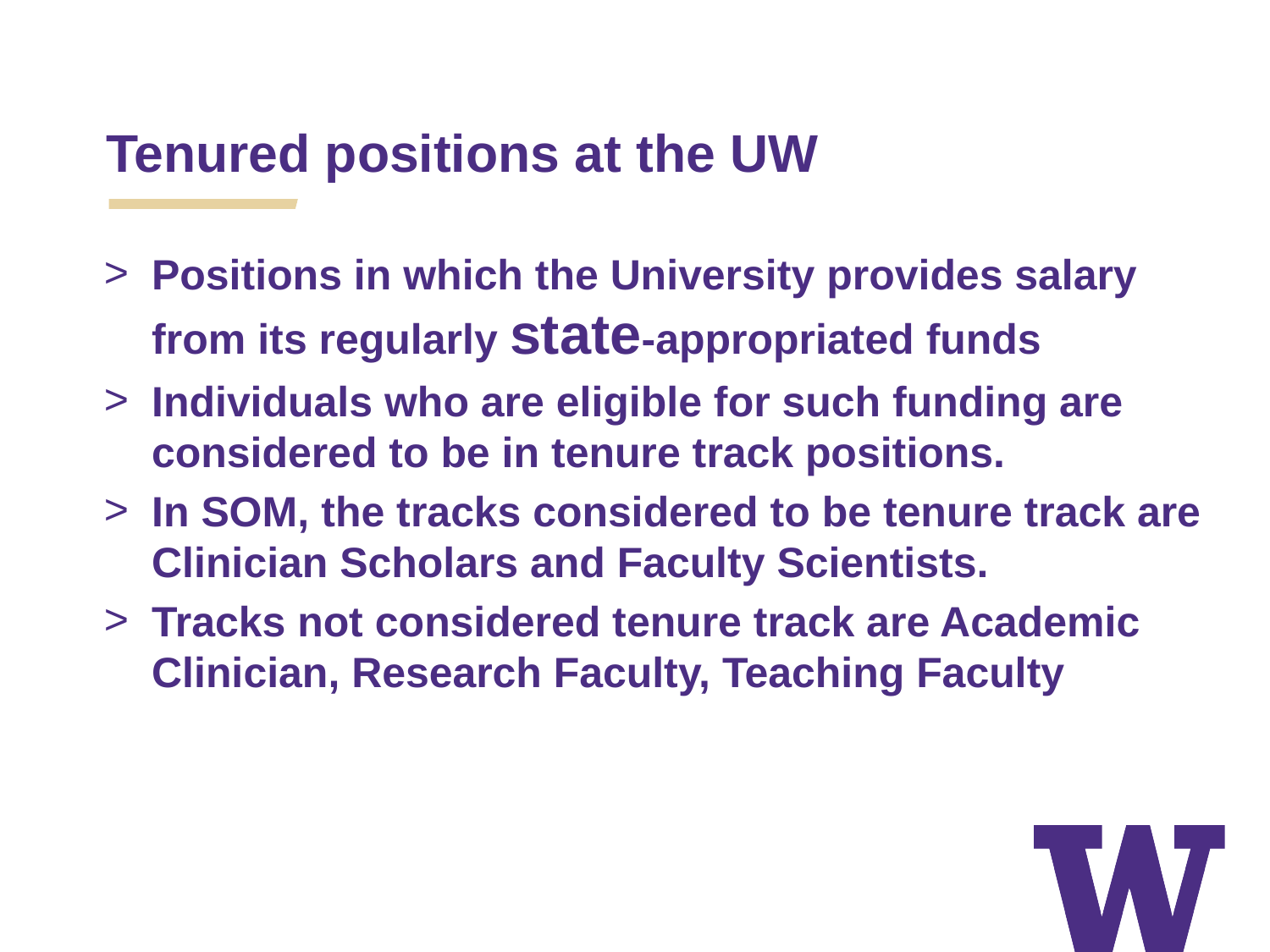

# Tenured positions at the UW
Positions in which the University provides salary from its regularly state-appropriated funds
Individuals who are eligible for such funding are considered to be in tenure track positions.
In SOM, the tracks considered to be tenure track are Clinician Scholars and Faculty Scientists.
Tracks not considered tenure track are Academic Clinician, Research Faculty, Teaching Faculty